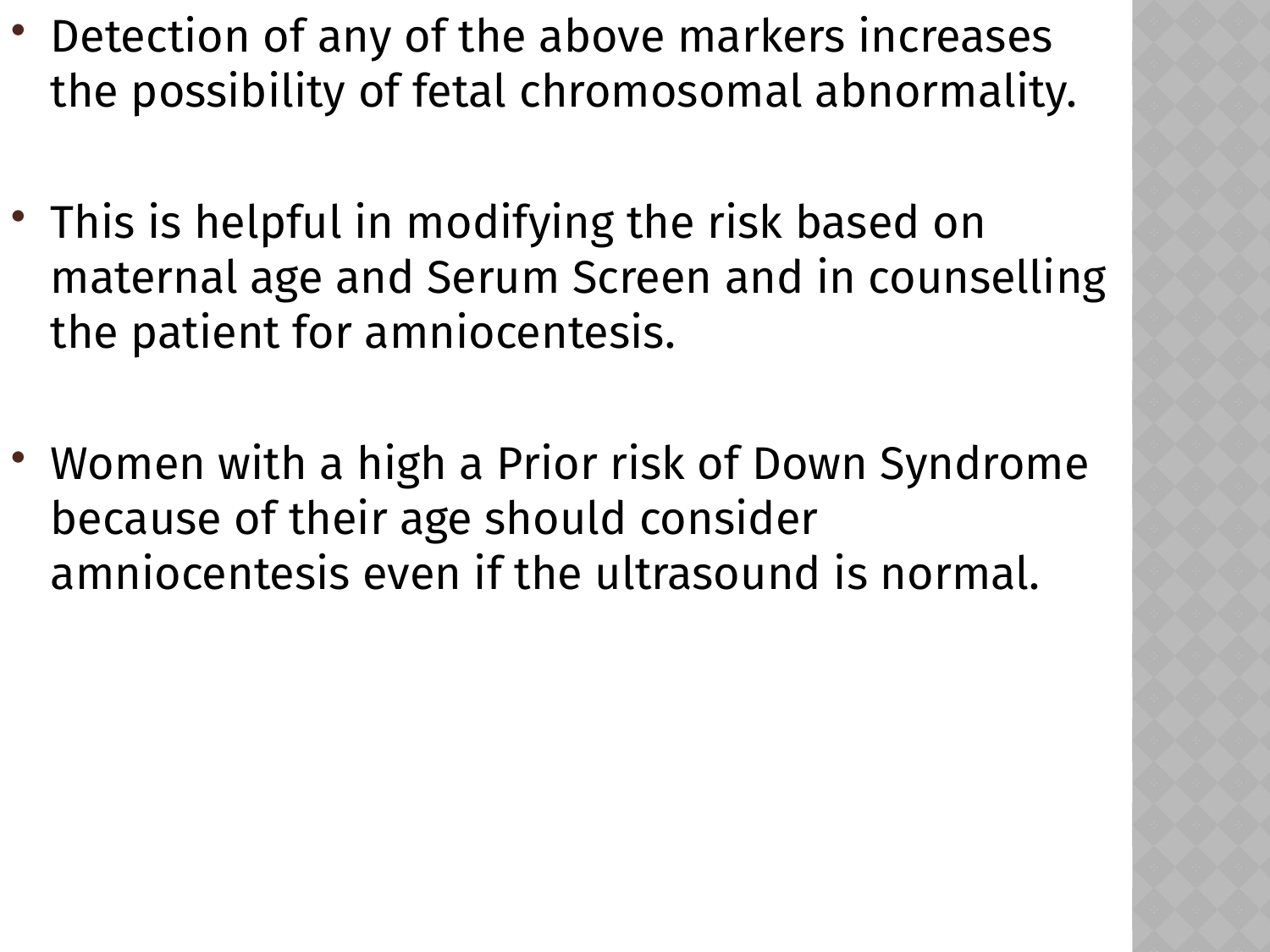

Detection of any of the above markers increases the possibility of fetal chromosomal abnormality.

This is helpful in modifying the risk based on maternal age and Serum Screen and in counselling the patient for amniocentesis.

Women with a high a Prior risk of Down Syndrome because of their age should consider amniocentesis even if the ultrasound is normal.